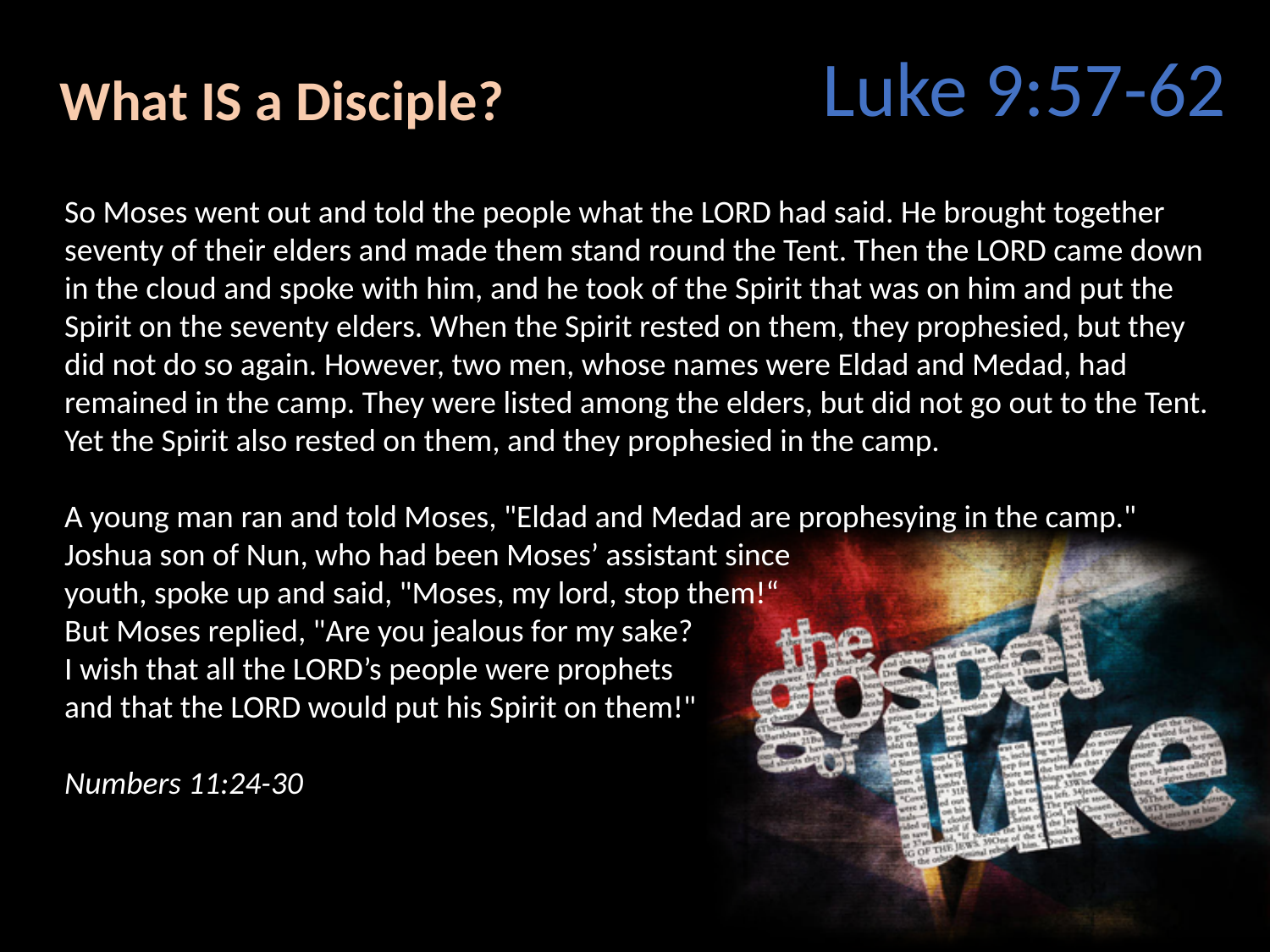

Luke 9:57-62
What IS a Disciple?
So Moses went out and told the people what the LORD had said. He brought together
seventy of their elders and made them stand round the Tent. Then the LORD came down
in the cloud and spoke with him, and he took of the Spirit that was on him and put the
Spirit on the seventy elders. When the Spirit rested on them, they prophesied, but they
did not do so again. However, two men, whose names were Eldad and Medad, had
remained in the camp. They were listed among the elders, but did not go out to the Tent.
Yet the Spirit also rested on them, and they prophesied in the camp.

A young man ran and told Moses, "Eldad and Medad are prophesying in the camp."
Joshua son of Nun, who had been Moses’ assistant since
youth, spoke up and said, "Moses, my lord, stop them!“
But Moses replied, "Are you jealous for my sake?
I wish that all the LORD’s people were prophets
and that the LORD would put his Spirit on them!"

Numbers 11:24-30